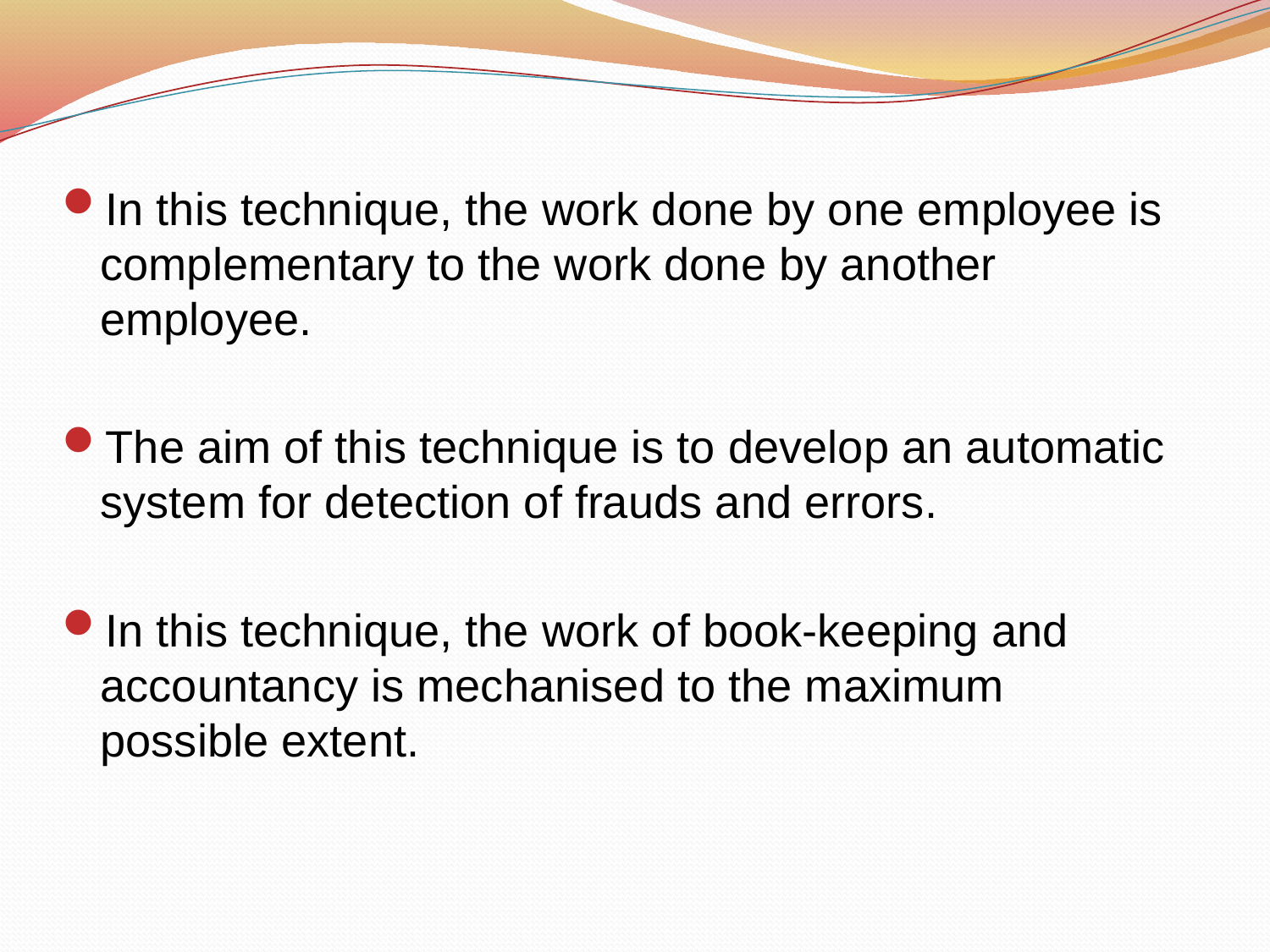

In this technique, the work done by one employee is complementary to the work done by another employee.

The aim of this technique is to develop an automatic system for detection of frauds and errors.

In this technique, the work of book-keeping and accountancy is mechanised to the maximum possible extent.